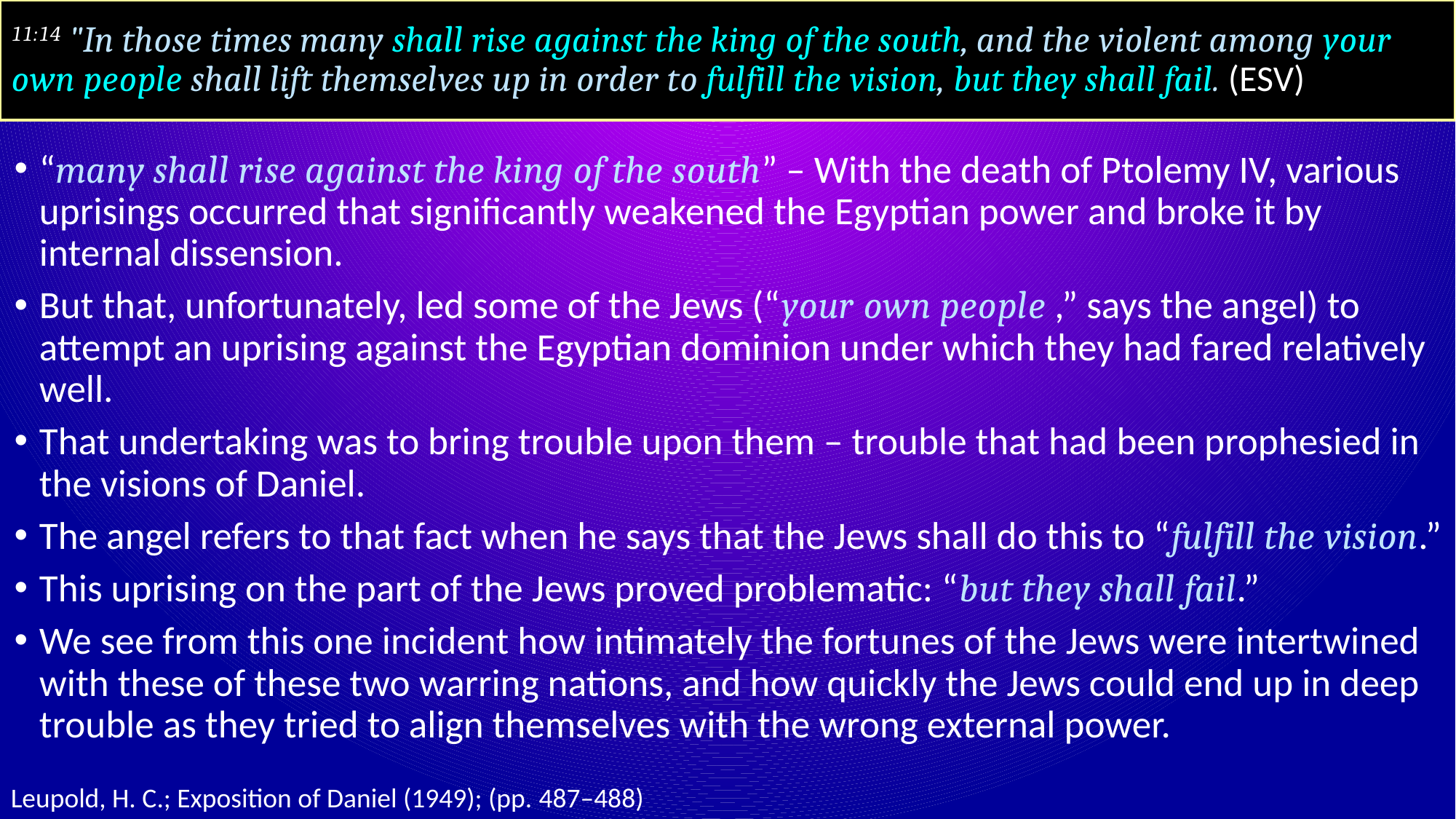

# 11:14 "In those times many shall rise against the king of the south, and the violent among your own people shall lift themselves up in order to fulfill the vision, but they shall fail. (ESV)
“many shall rise against the king of the south” – With the death of Ptolemy IV, various uprisings occurred that significantly weakened the Egyptian power and broke it by internal dissension.
But that, unfortunately, led some of the Jews (“your own people ,” says the angel) to attempt an uprising against the Egyptian dominion under which they had fared relatively well.
That undertaking was to bring trouble upon them – trouble that had been prophesied in the visions of Daniel.
The angel refers to that fact when he says that the Jews shall do this to “fulfill the vision.”
This uprising on the part of the Jews proved problematic: “but they shall fail.”
We see from this one incident how intimately the fortunes of the Jews were intertwined with these of these two warring nations, and how quickly the Jews could end up in deep trouble as they tried to align themselves with the wrong external power.

Leupold, H. C.; Exposition of Daniel (1949); (pp. 487–488)